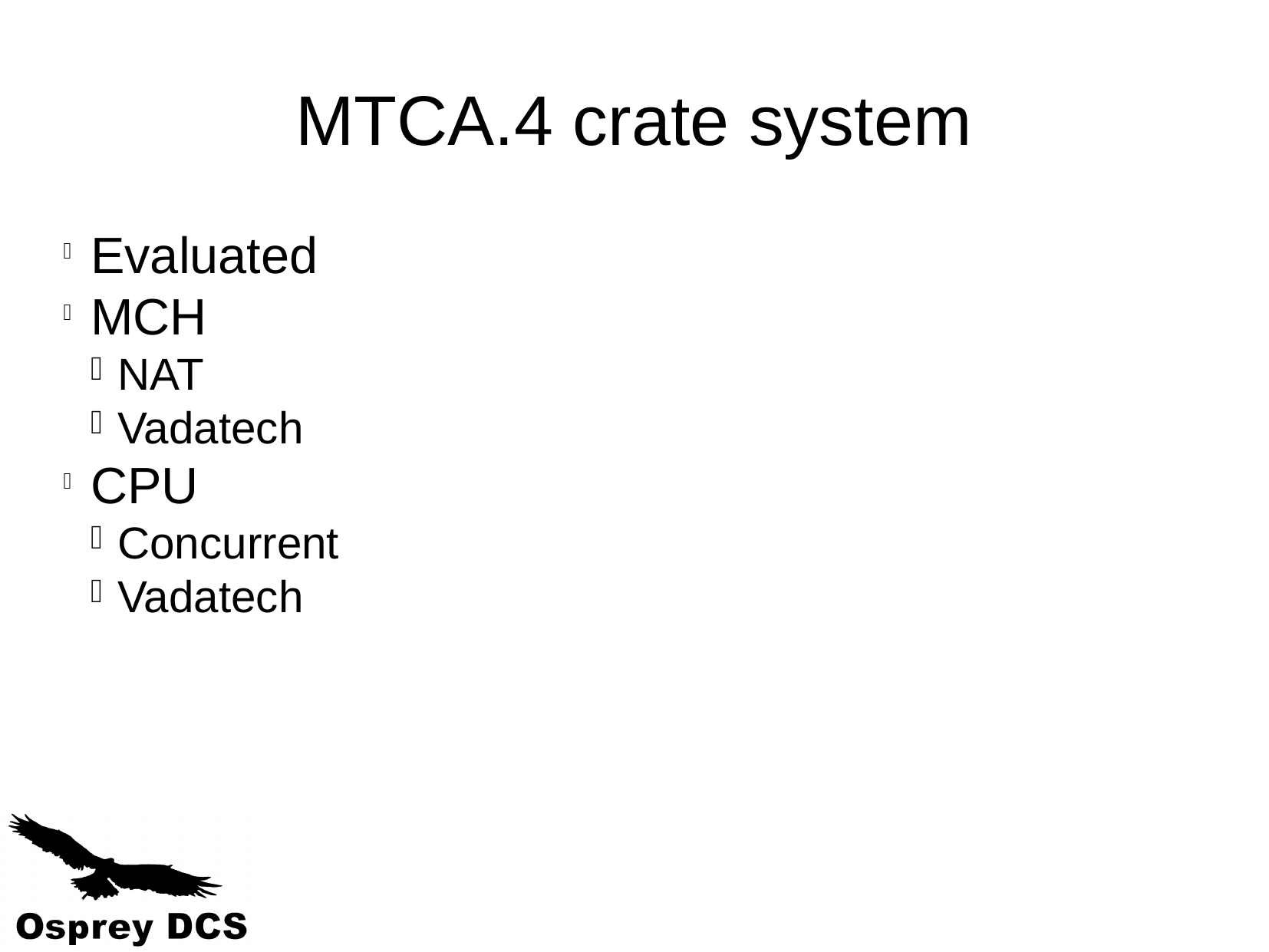

MTCA.4 crate system
Evaluated
MCH
NAT
Vadatech
CPU
Concurrent
Vadatech